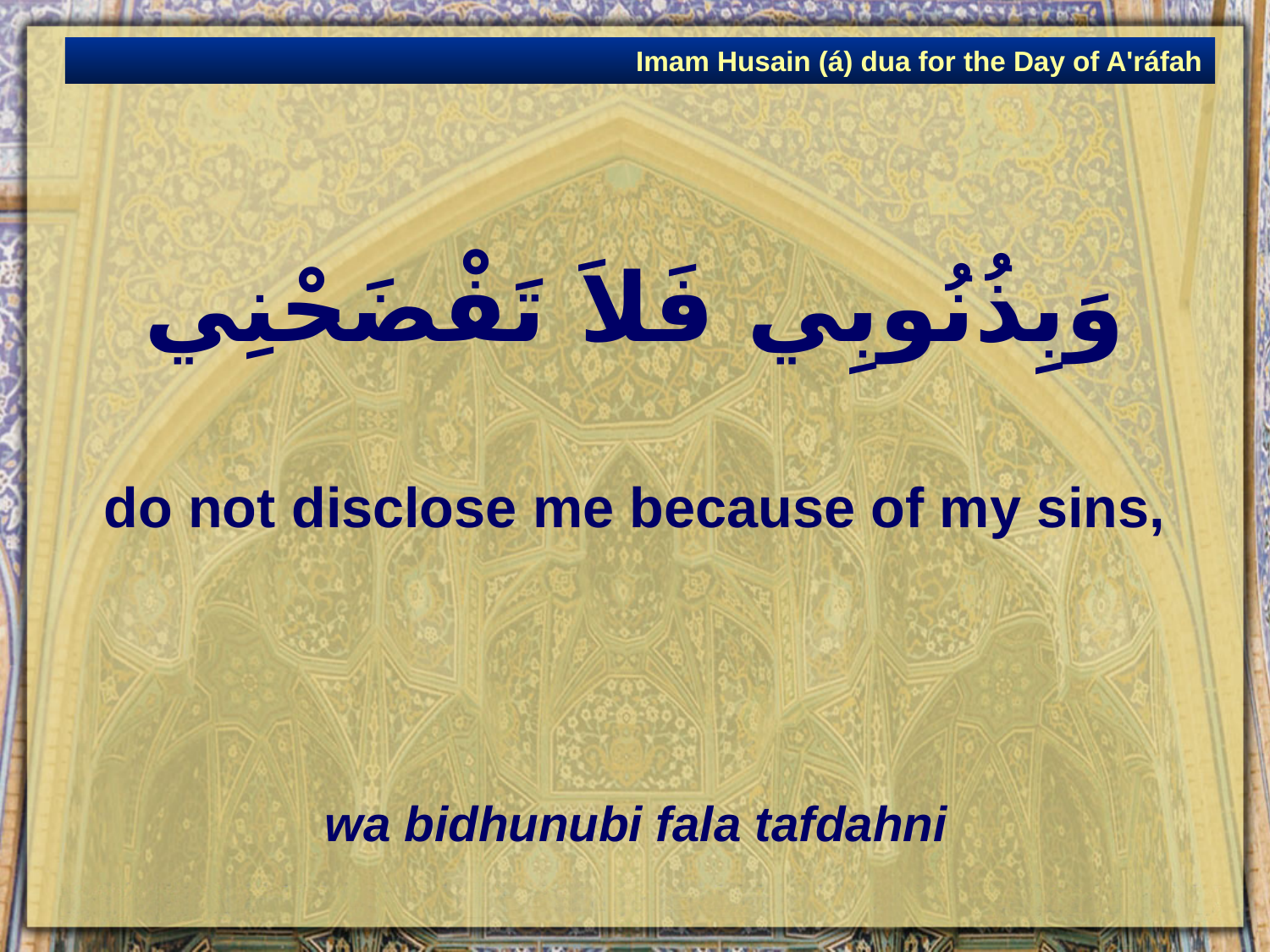

Imam Husain (á) dua for the Day of A'ráfah
# وَبِذُنُوبِي فَلاَ تَفْضَحْنِي
do not disclose me because of my sins,
wa bidhunubi fala tafdahni